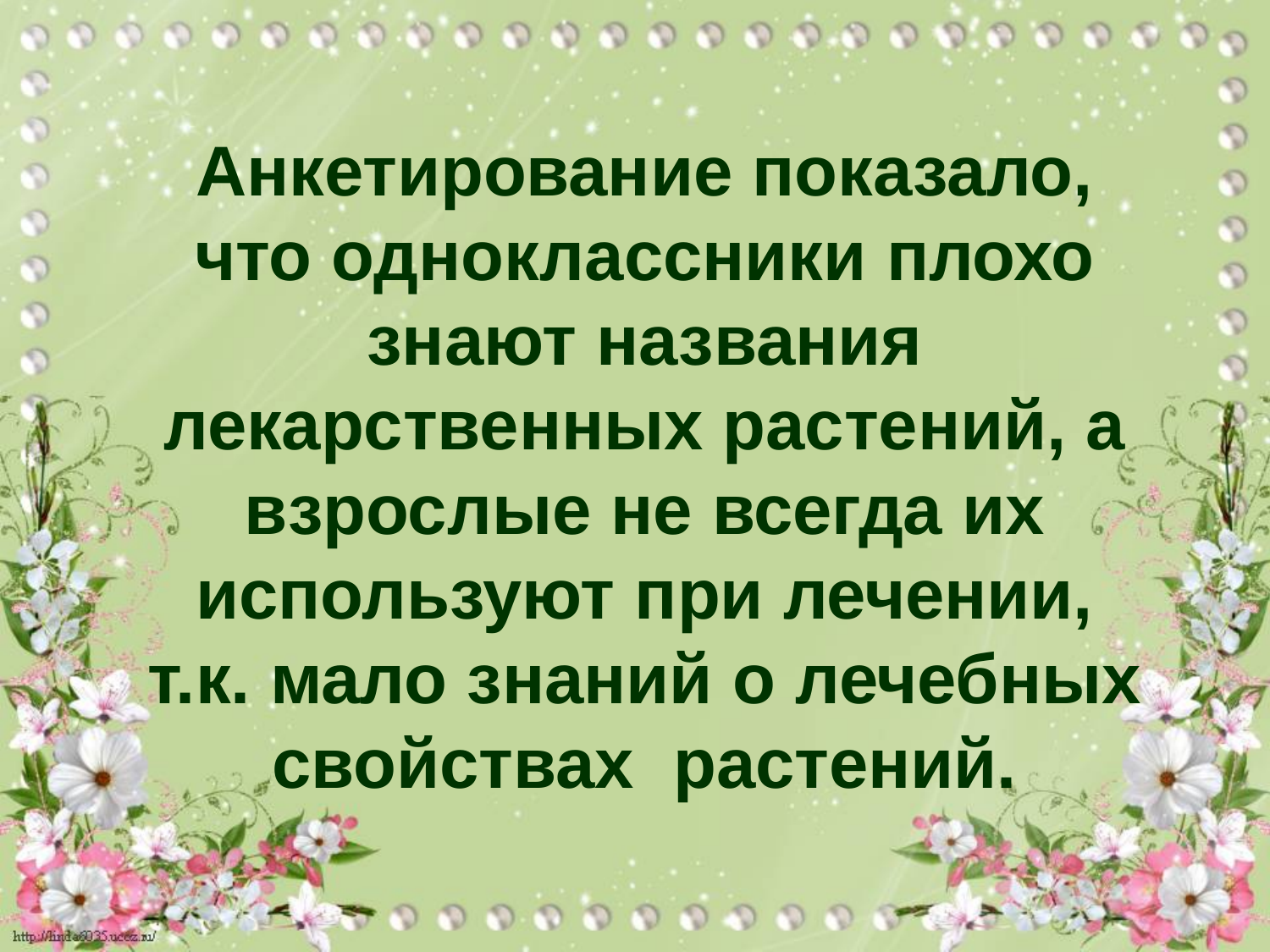

Анкетирование показало, что одноклассники плохо знают названия лекарственных растений, а взрослые не всегда их используют при лечении, т.к. мало знаний о лечебных свойствах  растений.